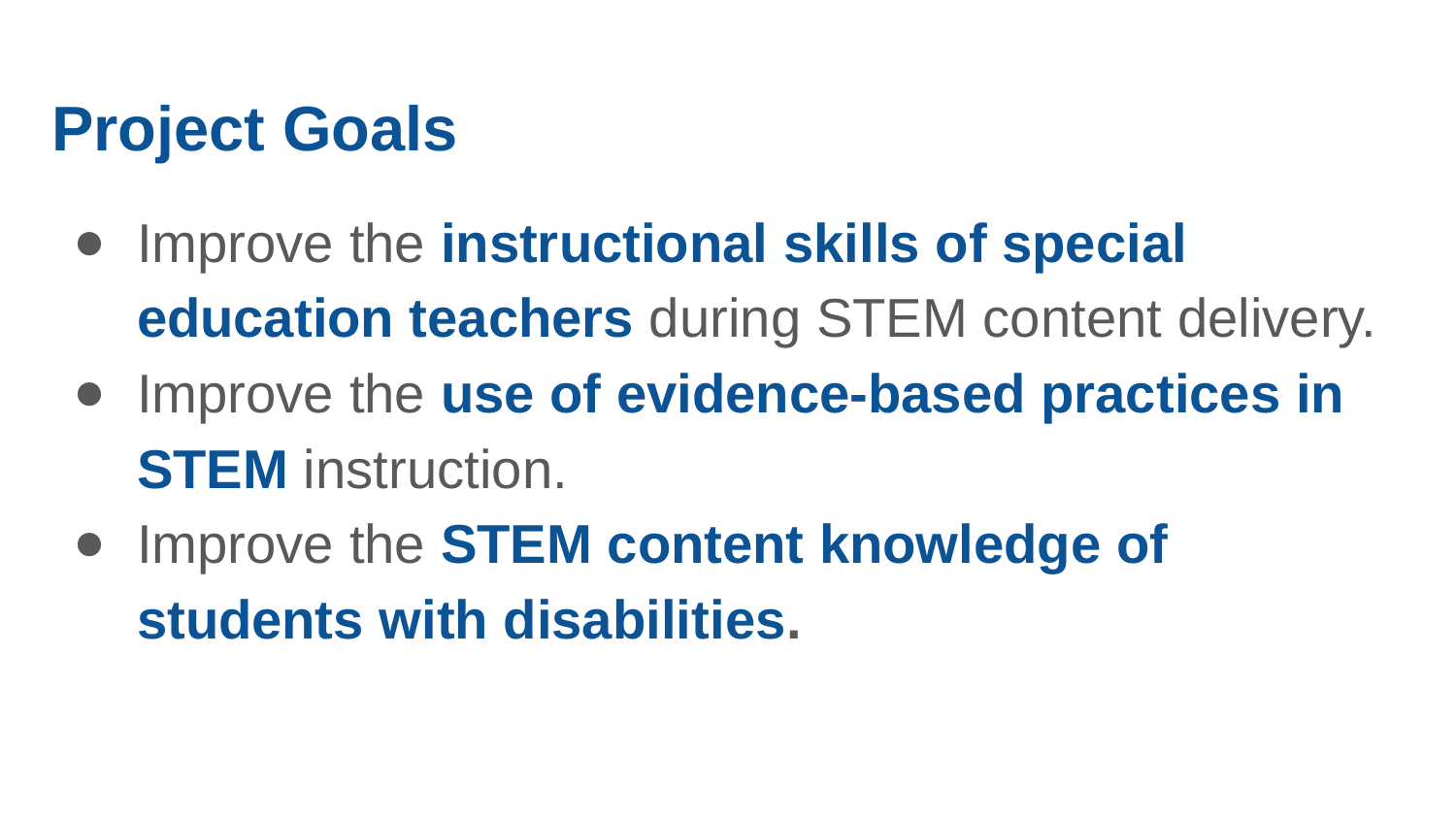

# Project Goals
Improve the instructional skills of special education teachers during STEM content delivery.
Improve the use of evidence-based practices in STEM instruction.
Improve the STEM content knowledge of students with disabilities.